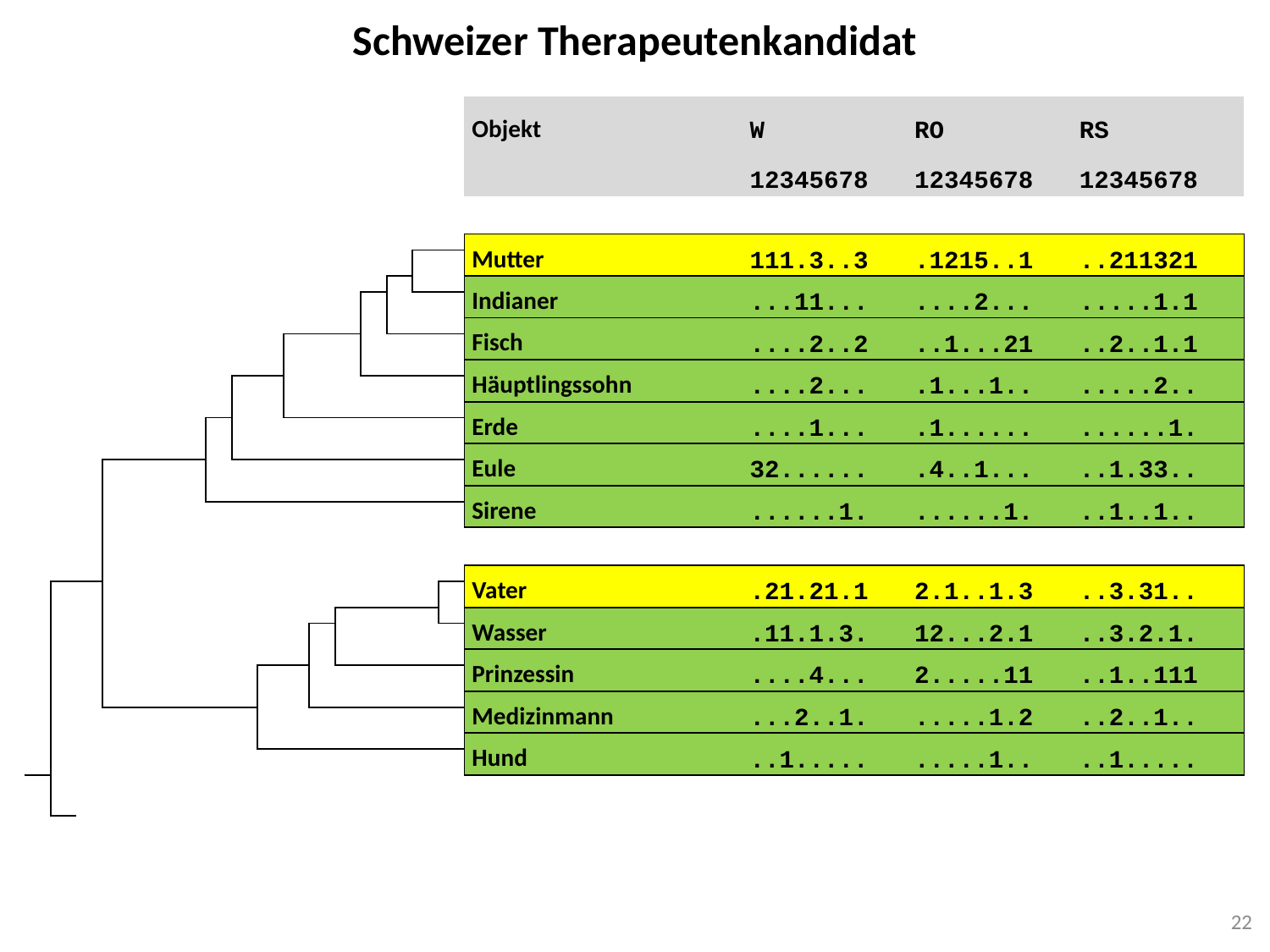

# Schweizer Therapeutenkandidat

|  |  |  |  |  |  |  |  |  |  |  |  |  |  |  |  |  | Objekt | W | RO | RS |
| --- | --- | --- | --- | --- | --- | --- | --- | --- | --- | --- | --- | --- | --- | --- | --- | --- | --- | --- | --- | --- |
|  |  |  |  |  |  |  |  |  |  |  |  |  |  |  |  |  |  |  |  |  |
|  |  |  |  |  |  |  |  |  |  |  |  |  |  |  |  |  |  | 12345678 | 12345678 | 12345678 |
|  |  |  |  |  |  |  |  |  |  |  |  |  |  |  |  |  |  |  |  |  |
|  |  |  |  |  |  |  |  |  |  |  |  |  |  |  |  |  |  |  |  |  |
|  |  |  |  |  |  |  |  |  |  |  |  |  |  |  |  |  |  |  |  |  |
|  |  |  |  |  |  |  |  |  |  |  |  |  |  |  |  |  | Mutter | 111.3..3 | .1215..1 | ..211321 |
|  |  |  |  |  |  |  |  |  |  |  |  |  |  |  |  |  |  |  |  |  |
|  |  |  |  |  |  |  |  |  |  |  |  |  |  |  |  |  | Indianer | ...11... | ....2... | .....1.1 |
|  |  |  |  |  |  |  |  |  |  |  |  |  |  |  |  |  |  |  |  |  |
|  |  |  |  |  |  |  |  |  |  |  |  |  |  |  |  |  | Fisch | ....2..2 | ..1...21 | ..2..1.1 |
|  |  |  |  |  |  |  |  |  |  |  |  |  |  |  |  |  |  |  |  |  |
|  |  |  |  |  |  |  |  |  |  |  |  |  |  |  |  |  | Häuptlingssohn | ....2... | .1...1.. | .....2.. |
|  |  |  |  |  |  |  |  |  |  |  |  |  |  |  |  |  |  |  |  |  |
|  |  |  |  |  |  |  |  |  |  |  |  |  |  |  |  |  | Erde | ....1... | .1...... | ......1. |
|  |  |  |  |  |  |  |  |  |  |  |  |  |  |  |  |  |  |  |  |  |
|  |  |  |  |  |  |  |  |  |  |  |  |  |  |  |  |  | Eule | 32...... | .4..1... | ..1.33.. |
|  |  |  |  |  |  |  |  |  |  |  |  |  |  |  |  |  |  |  |  |  |
|  |  |  |  |  |  |  |  |  |  |  |  |  |  |  |  |  | Sirene | ......1. | ......1. | ..1..1.. |
|  |  |  |  |  |  |  |  |  |  |  |  |  |  |  |  |  |  |  |  |  |
|  |  |  |  |  |  |  |  |  |  |  |  |  |  |  |  |  |  |  |  |  |
|  |  |  |  |  |  |  |  |  |  |  |  |  |  |  |  |  |  |  |  |  |
|  |  |  |  |  |  |  |  |  |  |  |  |  |  |  |  |  | Vater | .21.21.1 | 2.1..1.3 | ..3.31.. |
|  |  |  |  |  |  |  |  |  |  |  |  |  |  |  |  |  |  |  |  |  |
|  |  |  |  |  |  |  |  |  |  |  |  |  |  |  |  |  | Wasser | .11.1.3. | 12...2.1 | ..3.2.1. |
|  |  |  |  |  |  |  |  |  |  |  |  |  |  |  |  |  |  |  |  |  |
|  |  |  |  |  |  |  |  |  |  |  |  |  |  |  |  |  | Prinzessin | ....4... | 2.....11 | ..1..111 |
|  |  |  |  |  |  |  |  |  |  |  |  |  |  |  |  |  |  |  |  |  |
|  |  |  |  |  |  |  |  |  |  |  |  |  |  |  |  |  | Medizinmann | ...2..1. | .....1.2 | ..2..1.. |
|  |  |  |  |  |  |  |  |  |  |  |  |  |  |  |  |  |  |  |  |  |
|  |  |  |  |  |  |  |  |  |  |  |  |  |  |  |  |  | Hund | ..1..... | .....1.. | ..1..... |
|  |  |  |  |  |  |  |  |  |  |  |  |  |  |  |  |  |  |  |  |  |
|  |  |  |  |  |  |  |  |  |  |  |  |  |  |  |  |  |  |  |  |  |
|  |  |  |  |  |  |  |  |  |  |  |  |  |  |  |  |  |  |  |  |  |
|  |  |  |  |  |  |  |  |  |  |  |  |  |  |  |  |  |  |  |  |  |
22